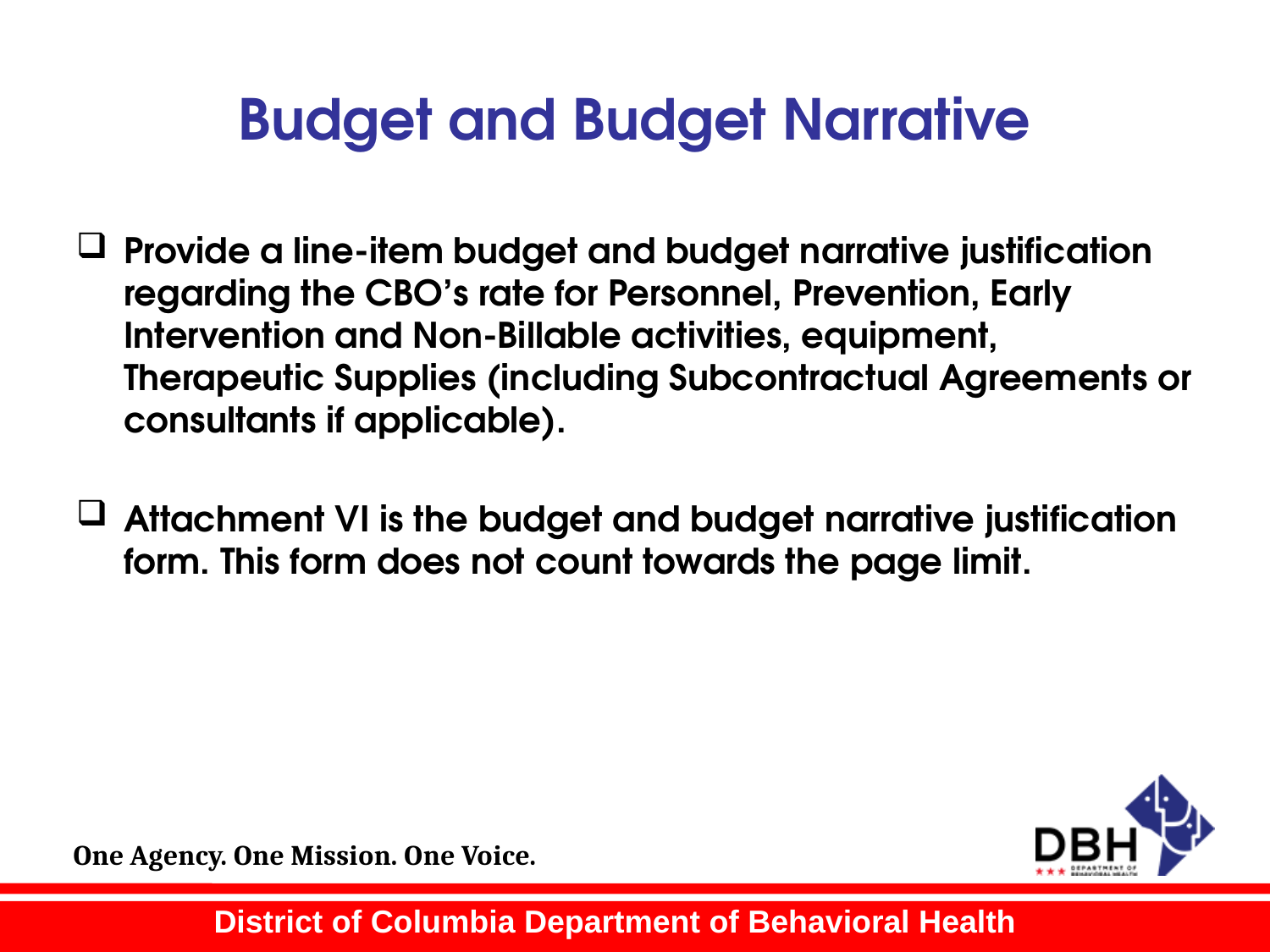

# Budget and Budget Narrative
Provide a line-item budget and budget narrative justification regarding the CBO’s rate for Personnel, Prevention, Early Intervention and Non-Billable activities, equipment, Therapeutic Supplies (including Subcontractual Agreements or consultants if applicable).

Attachment VI is the budget and budget narrative justification form. This form does not count towards the page limit.